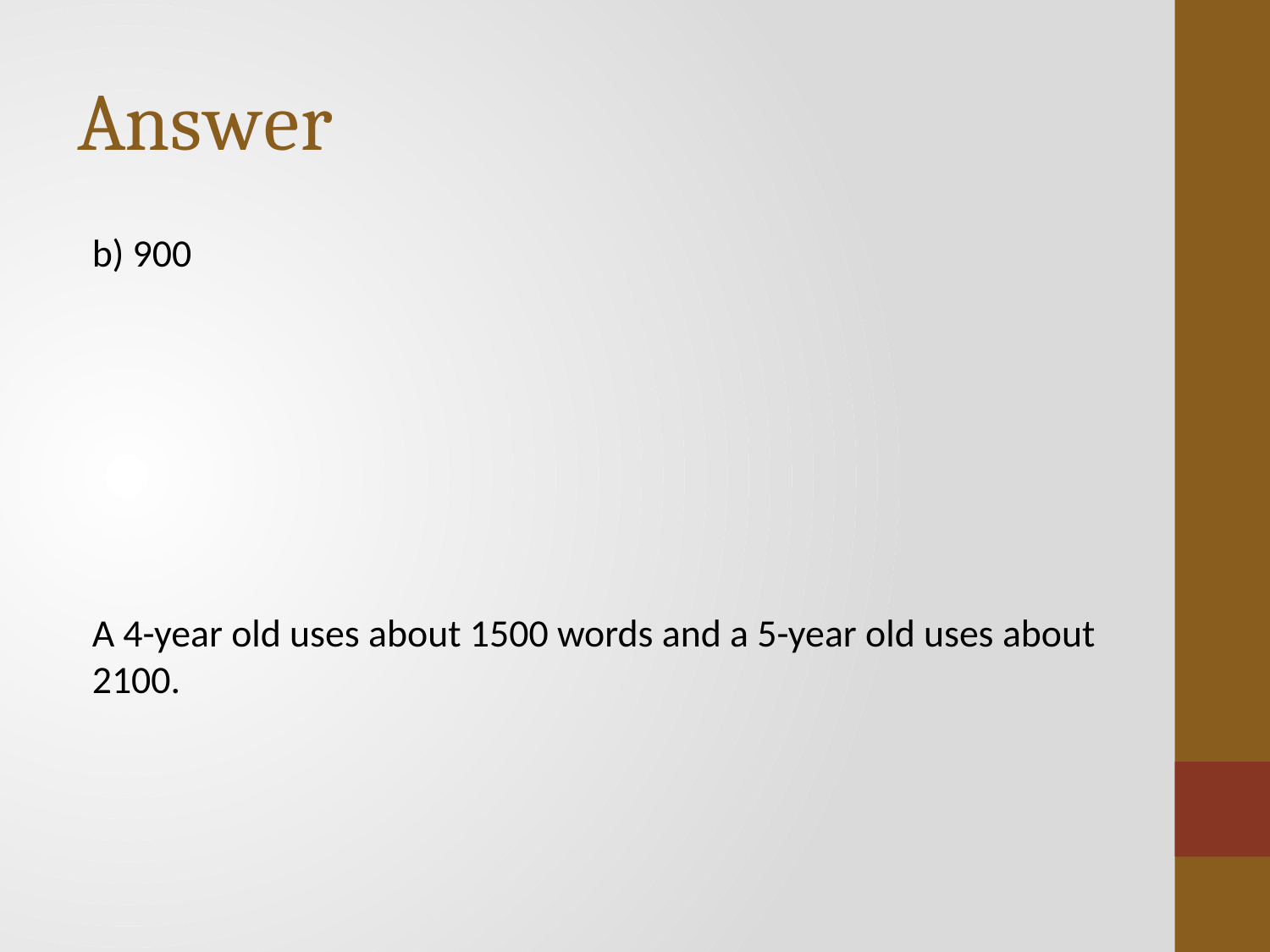

# Answer
b) 900

A 4-year old uses about 1500 words and a 5-year old uses about 2100.